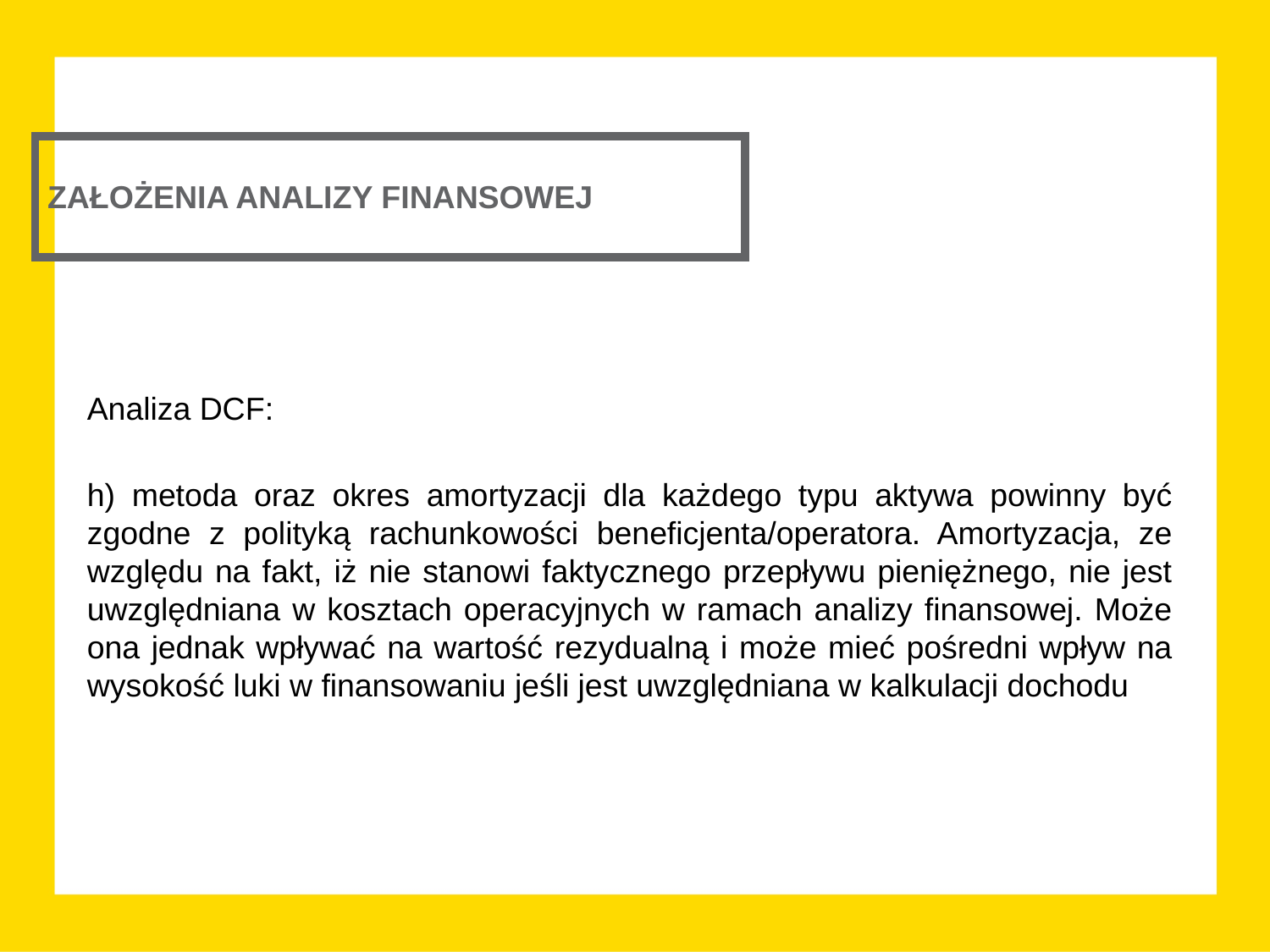

ZAŁOŻENIA ANALIZY FINANSOWEJ

Analiza DCF:

h) metoda oraz okres amortyzacji dla każdego typu aktywa powinny być zgodne z polityką rachunkowości beneficjenta/operatora. Amortyzacja, ze względu na fakt, iż nie stanowi faktycznego przepływu pieniężnego, nie jest uwzględniana w kosztach operacyjnych w ramach analizy finansowej. Może ona jednak wpływać na wartość rezydualną i może mieć pośredni wpływ na wysokość luki w finansowaniu jeśli jest uwzględniana w kalkulacji dochodu